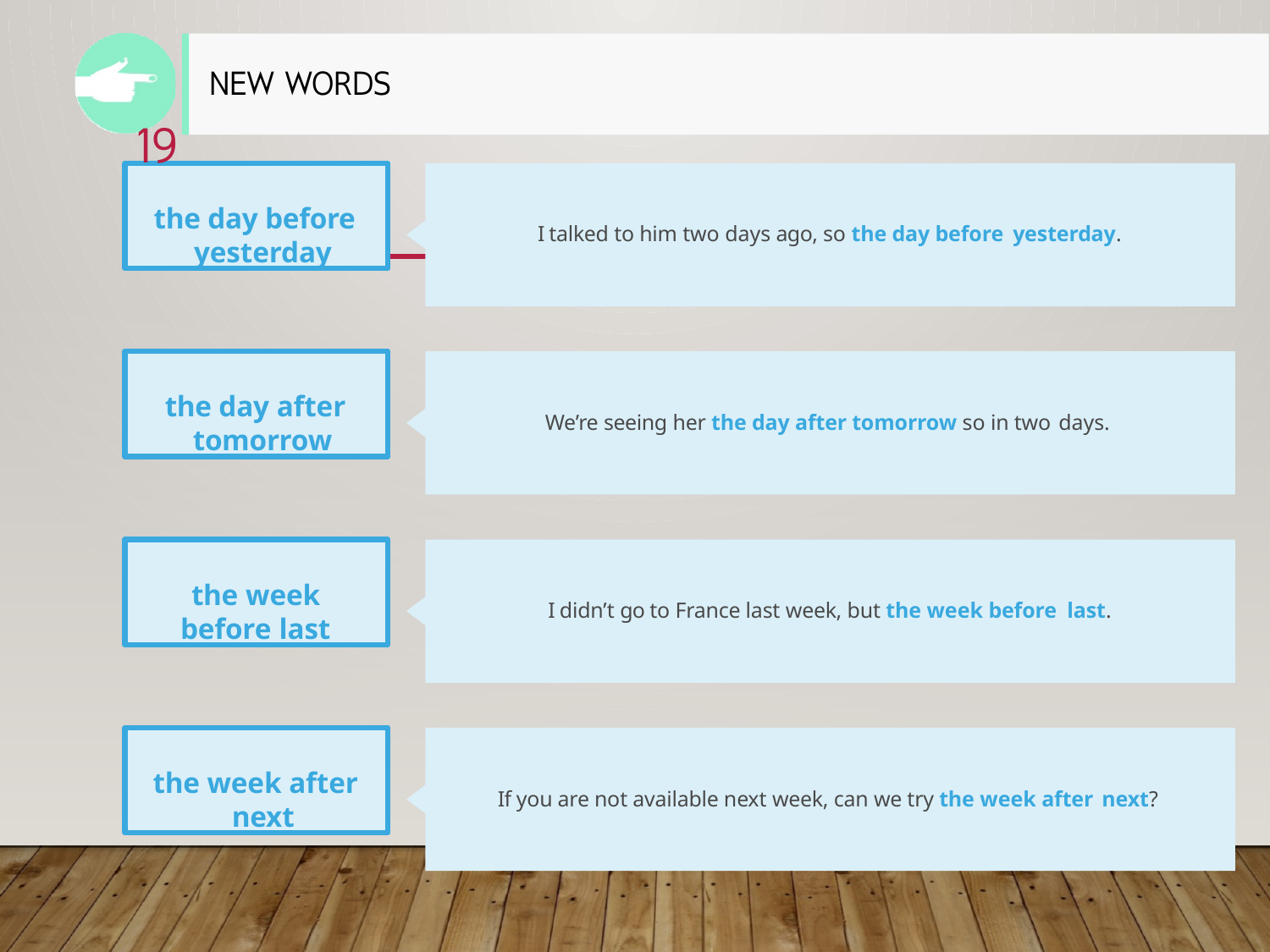

# New words
19

the day before  yesterday

I talked to him two days ago, so the day before yesterday.

the day after  tomorrow

We’re seeing her the day after tomorrow so in two days.

the week  before last

I didn’t go to France last week, but the week before last.

the week after  next
If you are not available next week, can we try the week after next?